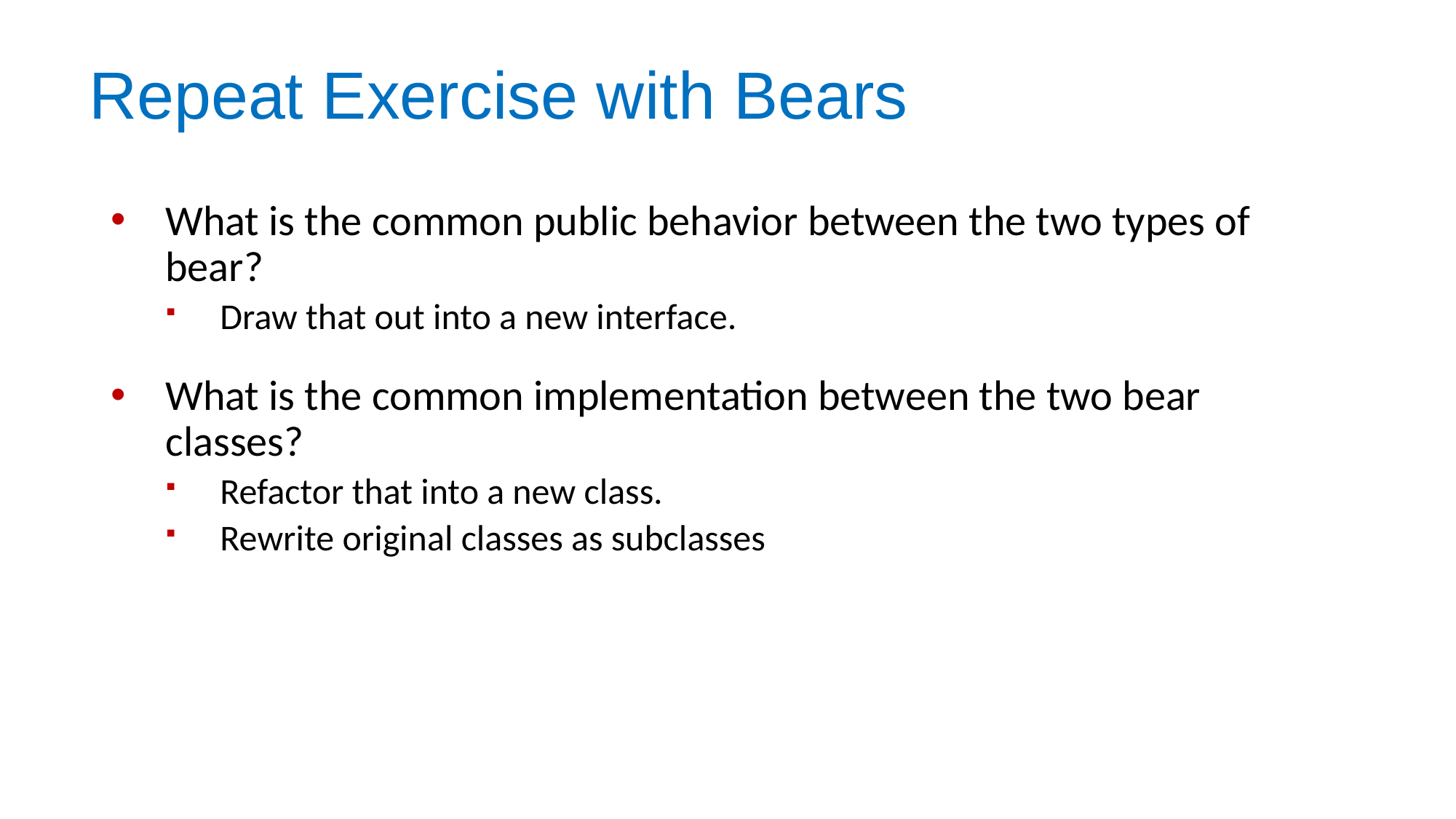

# Repeat Exercise with Bears
What is the common public behavior between the two types of bear?
Draw that out into a new interface.
What is the common implementation between the two bear classes?
Refactor that into a new class.
Rewrite original classes as subclasses